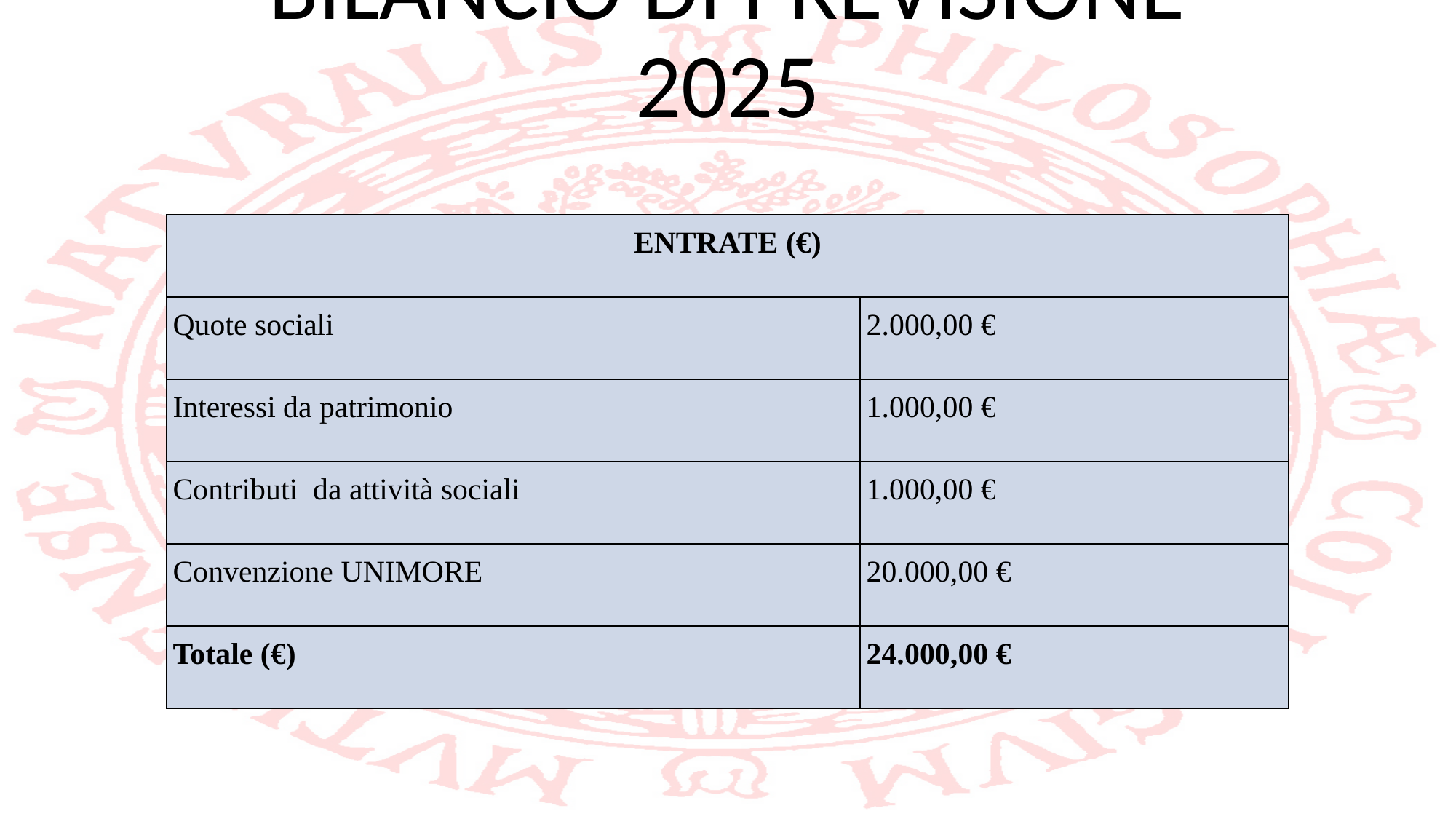

# BILANCIO DI PREVISIONE 2025
| ENTRATE (€) |  |
| --- | --- |
| Quote sociali | 2.000,00 € |
| Interessi da patrimonio | 1.000,00 € |
| Contributi da attività sociali | 1.000,00 € |
| Convenzione UNIMORE | 20.000,00 € |
| Totale (€) | 24.000,00 € |